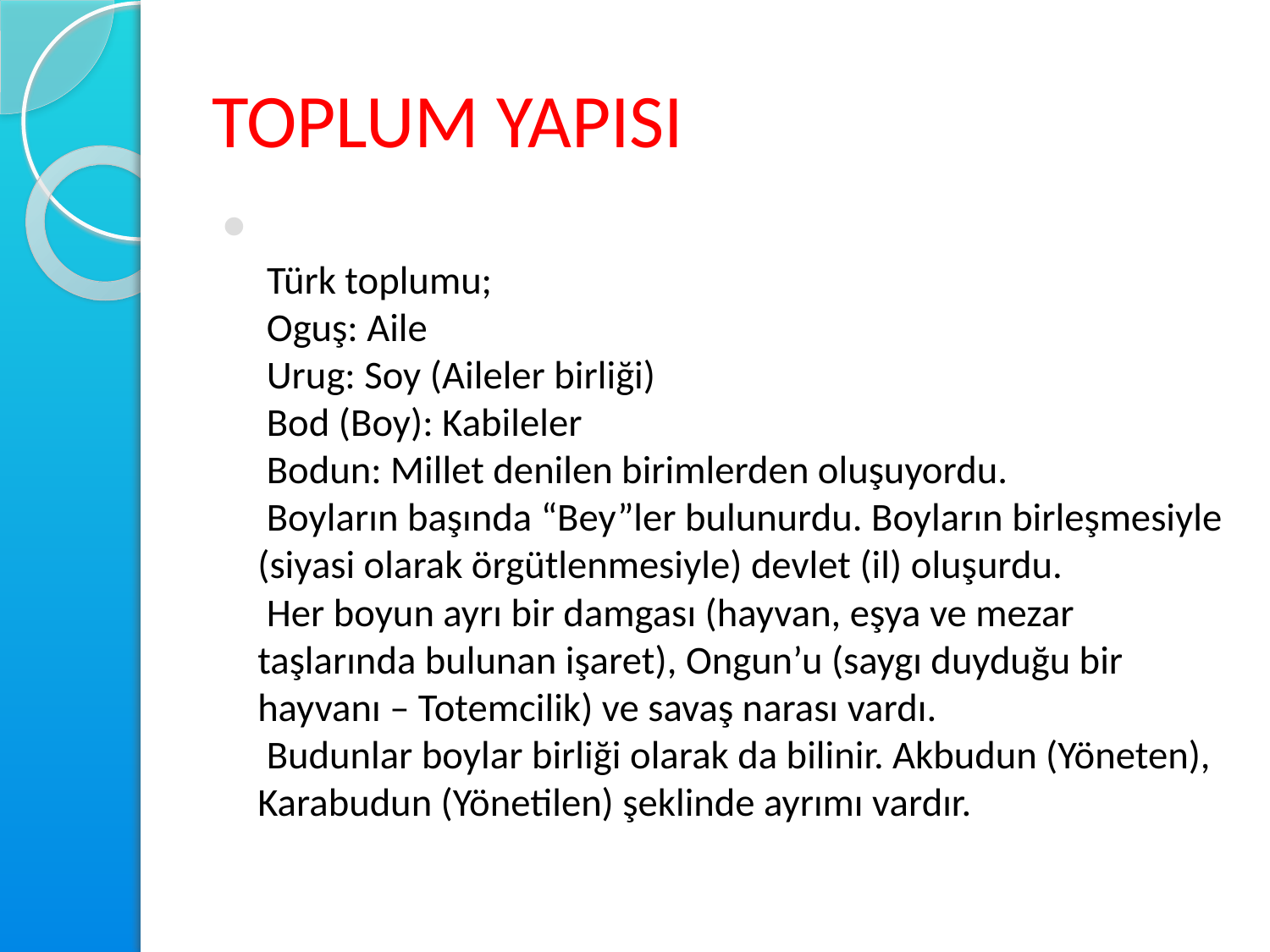

# TOPLUM YAPISI
 Türk toplumu;
 Oguş: Aile
 Urug: Soy (Aileler birliği)
 Bod (Boy): Kabileler
 Bodun: Millet denilen birimlerden oluşuyordu.
 Boyların başında “Bey”ler bulunurdu. Boyların birleşmesiyle (siyasi olarak örgütlenmesiyle) devlet (il) oluşurdu.
 Her boyun ayrı bir damgası (hayvan, eşya ve mezar taşlarında bulunan işaret), Ongun’u (saygı duyduğu bir hayvanı – Totemcilik) ve savaş narası vardı.
 Budunlar boylar birliği olarak da bilinir. Akbudun (Yöneten), Karabudun (Yönetilen) şeklinde ayrımı vardır.